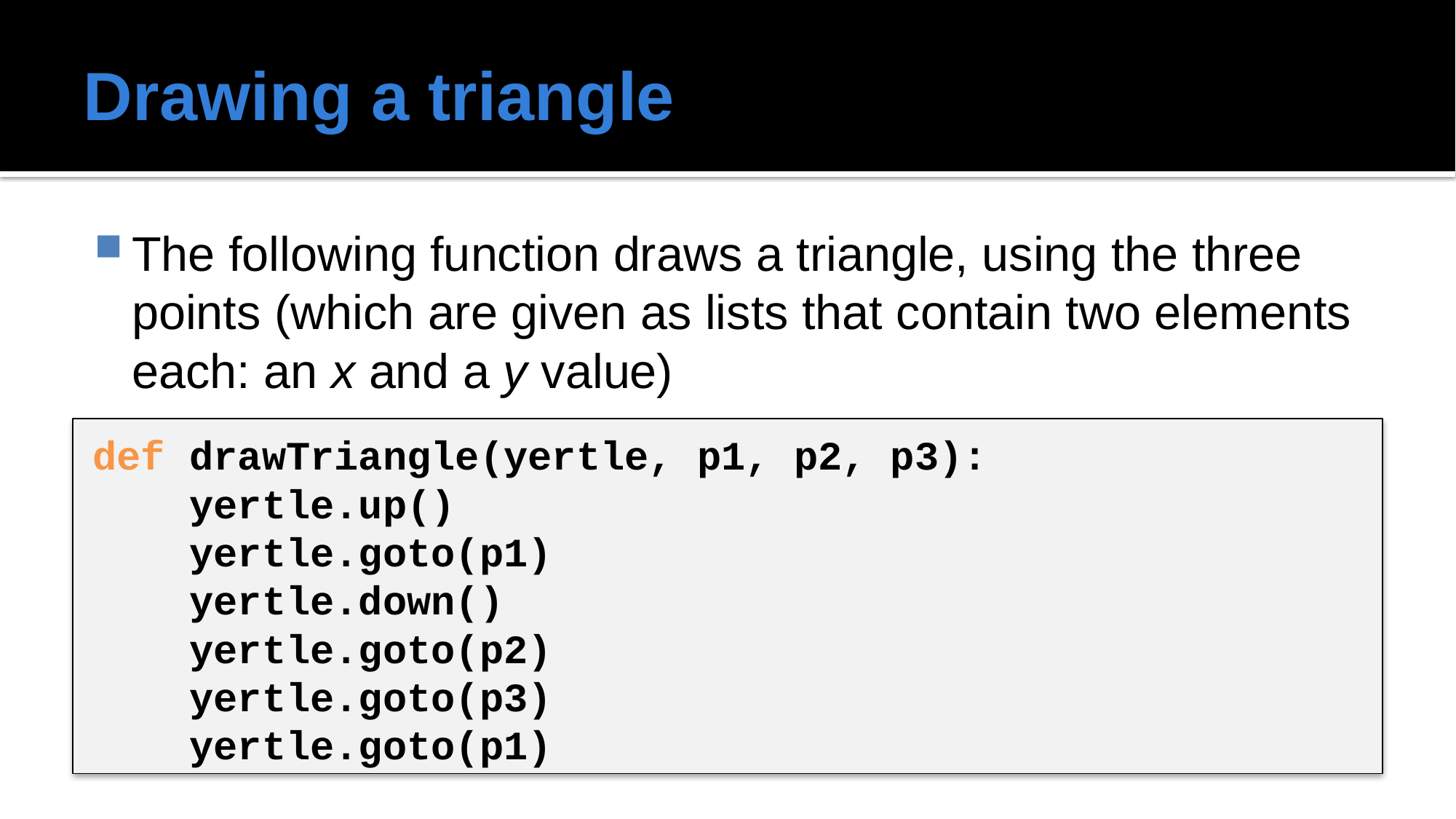

# Drawing a triangle
The following function draws a triangle, using the three points (which are given as lists that contain two elements each: an x and a y value)

def drawTriangle(yertle, p1, p2, p3):
    yertle.up()
    yertle.goto(p1)
    yertle.down()
    yertle.goto(p2)
    yertle.goto(p3)
    yertle.goto(p1)